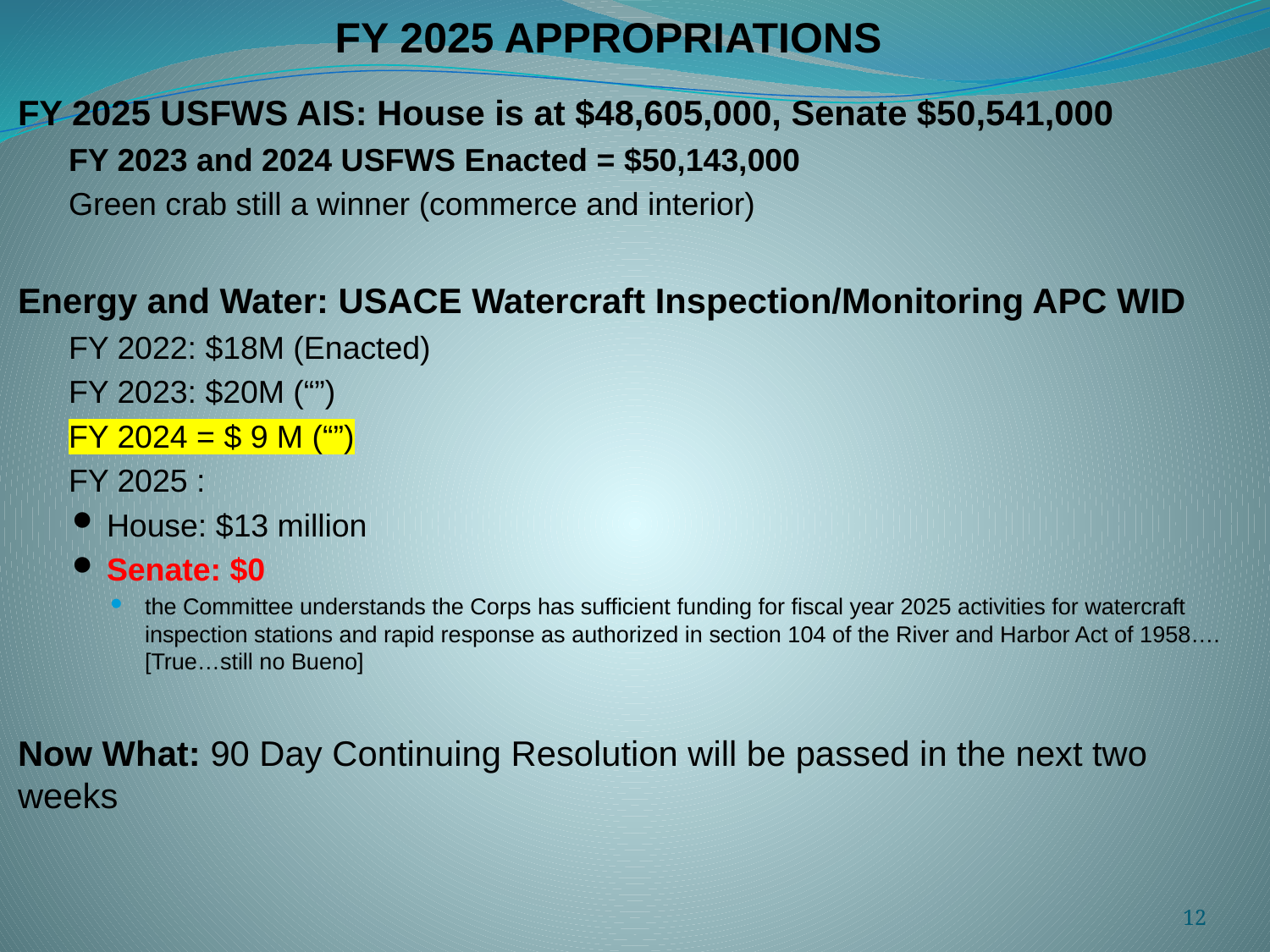

# FY 2025 APPROPRIATIONS
FY 2025 USFWS AIS: House is at $48,605,000, Senate $50,541,000
FY 2023 and 2024 USFWS Enacted = $50,143,000
Green crab still a winner (commerce and interior)

Energy and Water: USACE Watercraft Inspection/Monitoring APC WID
FY 2022: $18M (Enacted)
FY 2023: $20M (“”)
FY 2024 = $ 9 M (“”)
FY 2025 :
House: $13 million
Senate: $0
the Committee understands the Corps has sufficient funding for fiscal year 2025 activities for watercraft inspection stations and rapid response as authorized in section 104 of the River and Harbor Act of 1958…. [True…still no Bueno]

Now What: 90 Day Continuing Resolution will be passed in the next two weeks
12